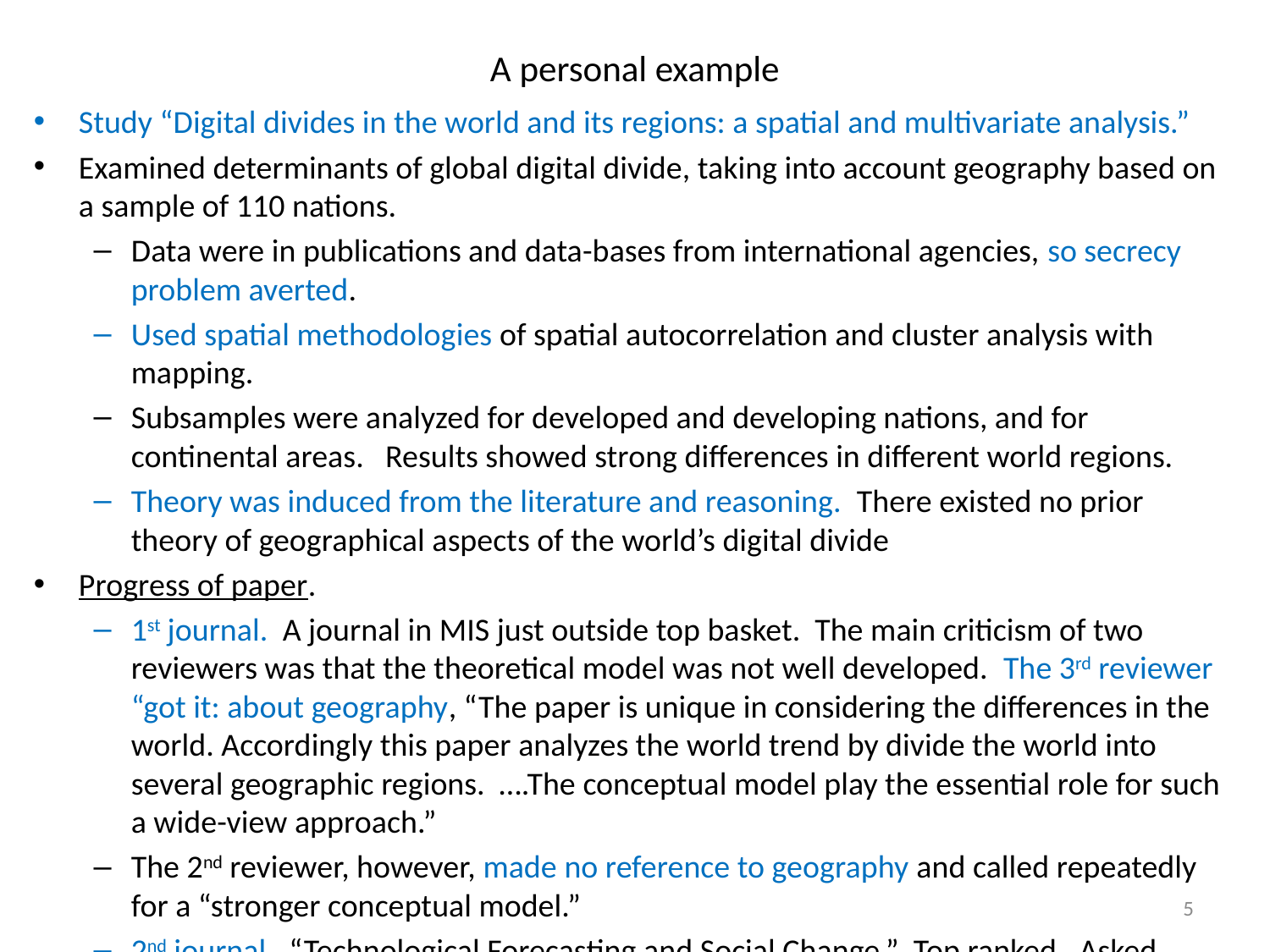

# A personal example
Study “Digital divides in the world and its regions: a spatial and multivariate analysis.”
Examined determinants of global digital divide, taking into account geography based on a sample of 110 nations.
Data were in publications and data-bases from international agencies, so secrecy problem averted.
Used spatial methodologies of spatial autocorrelation and cluster analysis with mapping.
Subsamples were analyzed for developed and developing nations, and for continental areas.   Results showed strong differences in different world regions.
Theory was induced from the literature and reasoning.  There existed no prior theory of geographical aspects of the world’s digital divide
Progress of paper.
1st journal.  A journal in MIS just outside top basket.  The main criticism of two reviewers was that the theoretical model was not well developed.  The 3rd reviewer “got it: about geography, “The paper is unique in considering the differences in the world. Accordingly this paper analyzes the world trend by divide the world into several geographic regions.  ….The conceptual model play the essential role for such a wide-view approach.”
The 2nd reviewer, however, made no reference to geography and called repeatedly for a “stronger conceptual model.”
2nd journal.  “Technological Forecasting and Social Change.”  Top ranked.  Asked right away for only minor revisions.
5